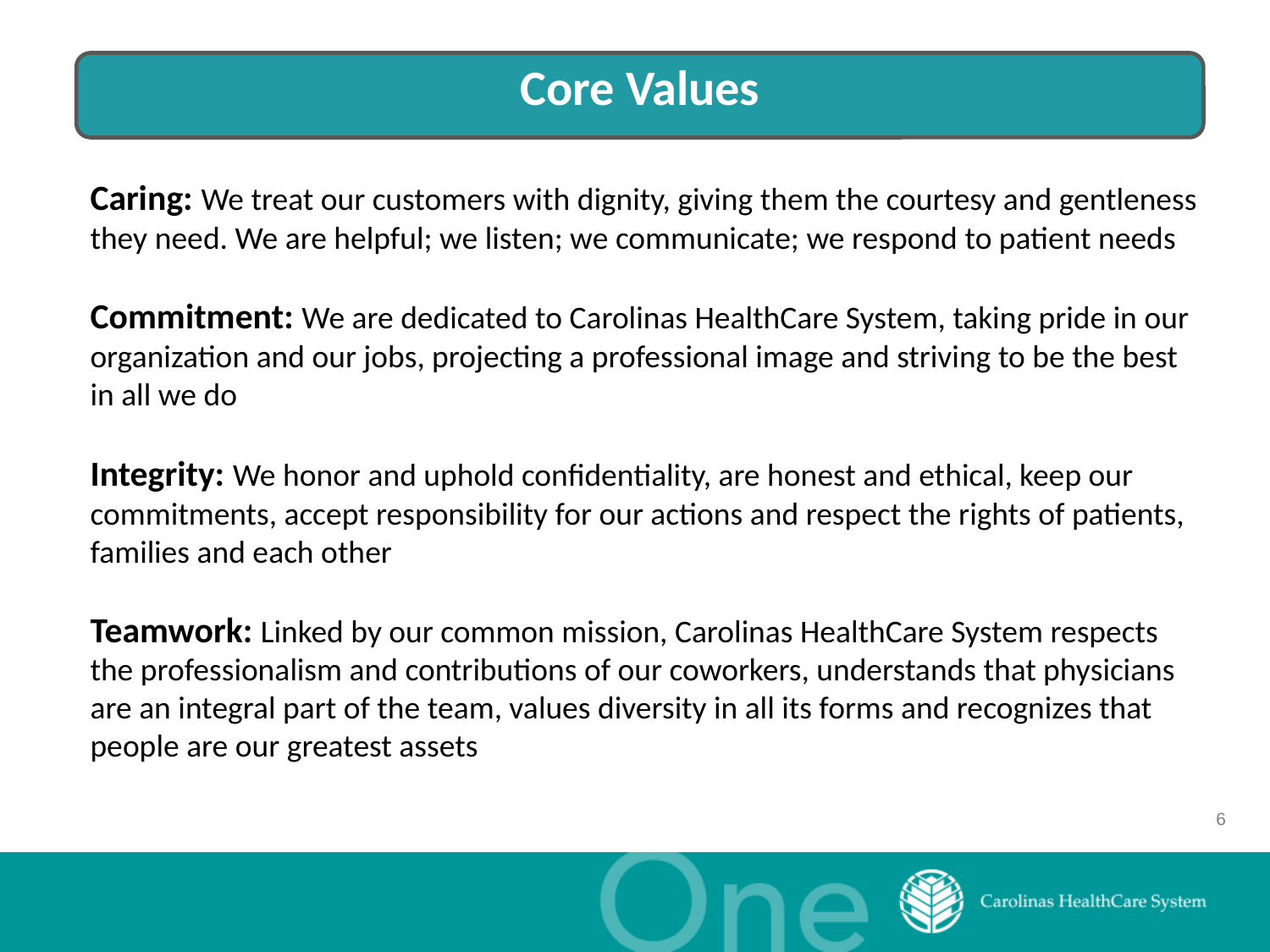

Core Values

Caring: We treat our customers with dignity, giving them the courtesy and gentleness they need. We are helpful; we listen; we communicate; we respond to patient needs

Commitment: We are dedicated to Carolinas HealthCare System, taking pride in our organization and our jobs, projecting a professional image and striving to be the best in all we do

Integrity: We honor and uphold confidentiality, are honest and ethical, keep our commitments, accept responsibility for our actions and respect the rights of patients, families and each other

Teamwork: Linked by our common mission, Carolinas HealthCare System respects the professionalism and contributions of our coworkers, understands that physicians are an integral part of the team, values diversity in all its forms and recognizes that people are our greatest assets

6